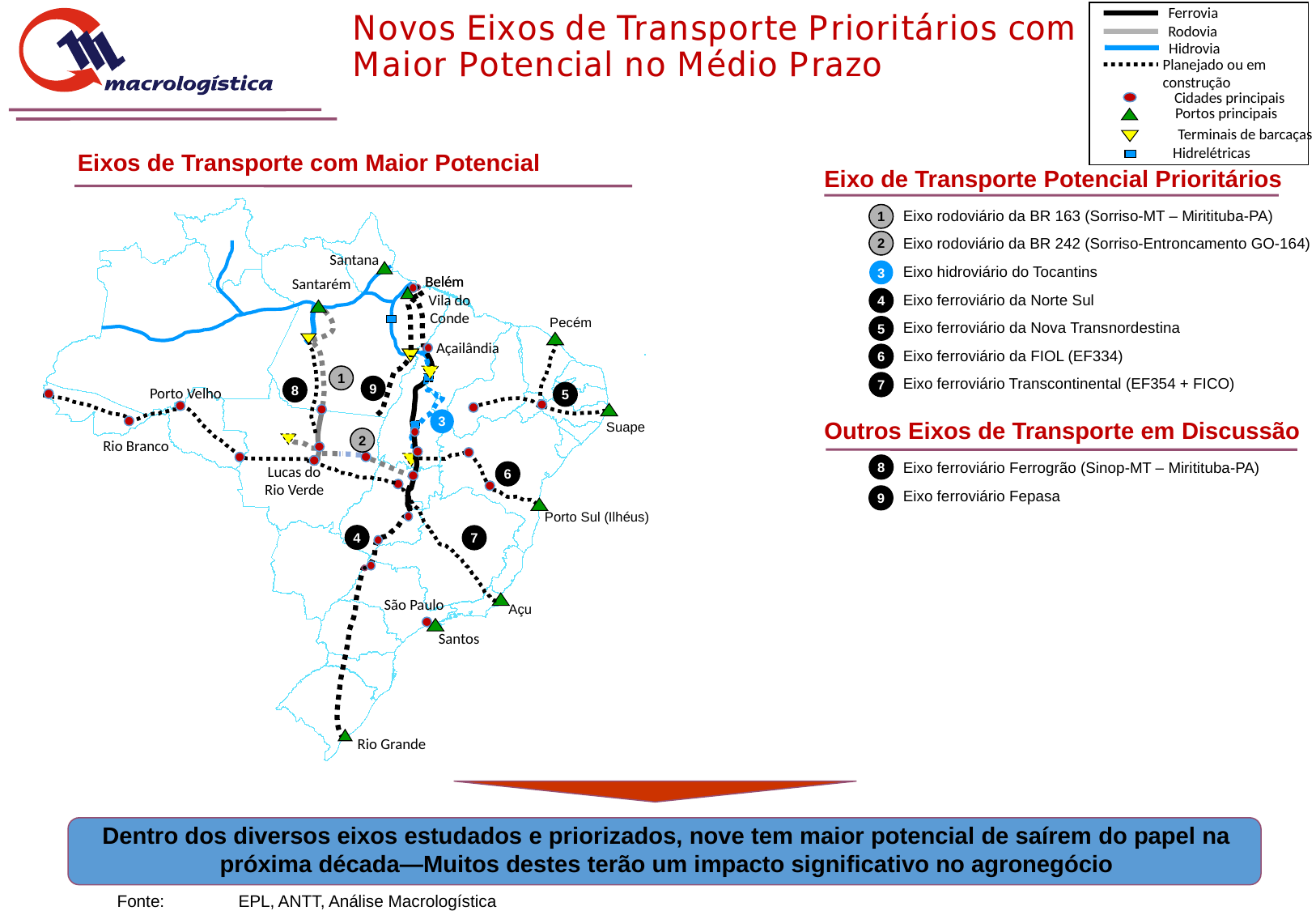

Ferrovia

Rodovia

Hidrovia

Planejado ou em construção

Cidades principais

Portos principais

Terminais de barcaças

Hidrelétricas

Novos Eixos de Transporte Prioritários com Maior Potencial no Médio Prazo
Eixos de Transporte com Maior Potencial
Eixo de Transporte Potencial Prioritários

Eixo rodoviário da BR 163 (Sorriso-MT – Miritituba-PA)
Eixo rodoviário da BR 242 (Sorriso-Entroncamento GO-164)
Eixo hidroviário do Tocantins
Eixo ferroviário da Norte Sul
Eixo ferroviário da Nova Transnordestina
Eixo ferroviário da FIOL (EF334)
Eixo ferroviário Transcontinental (EF354 + FICO)

Eixo ferroviário Ferrogrão (Sinop-MT – Miritituba-PA)
Eixo ferroviário Fepasa
1
2
Santana
3

Belém
Belém
Santarém

4

Vila do Conde

Pecém

5

Açailândia

6

1

7

9
8
5
Porto Velho

3
Outros Eixos de Transporte em Discussão

Suape

2

Rio Branco

8

6
Lucas do Rio Verde

9

Porto Sul (Ilhéus)

4
7

São Paulo
Açu

Santos

Rio Grande

Dentro dos diversos eixos estudados e priorizados, nove tem maior potencial de saírem do papel na próxima década—Muitos destes terão um impacto significativo no agronegócio

	Fonte:	EPL, ANTT, Análise Macrologística